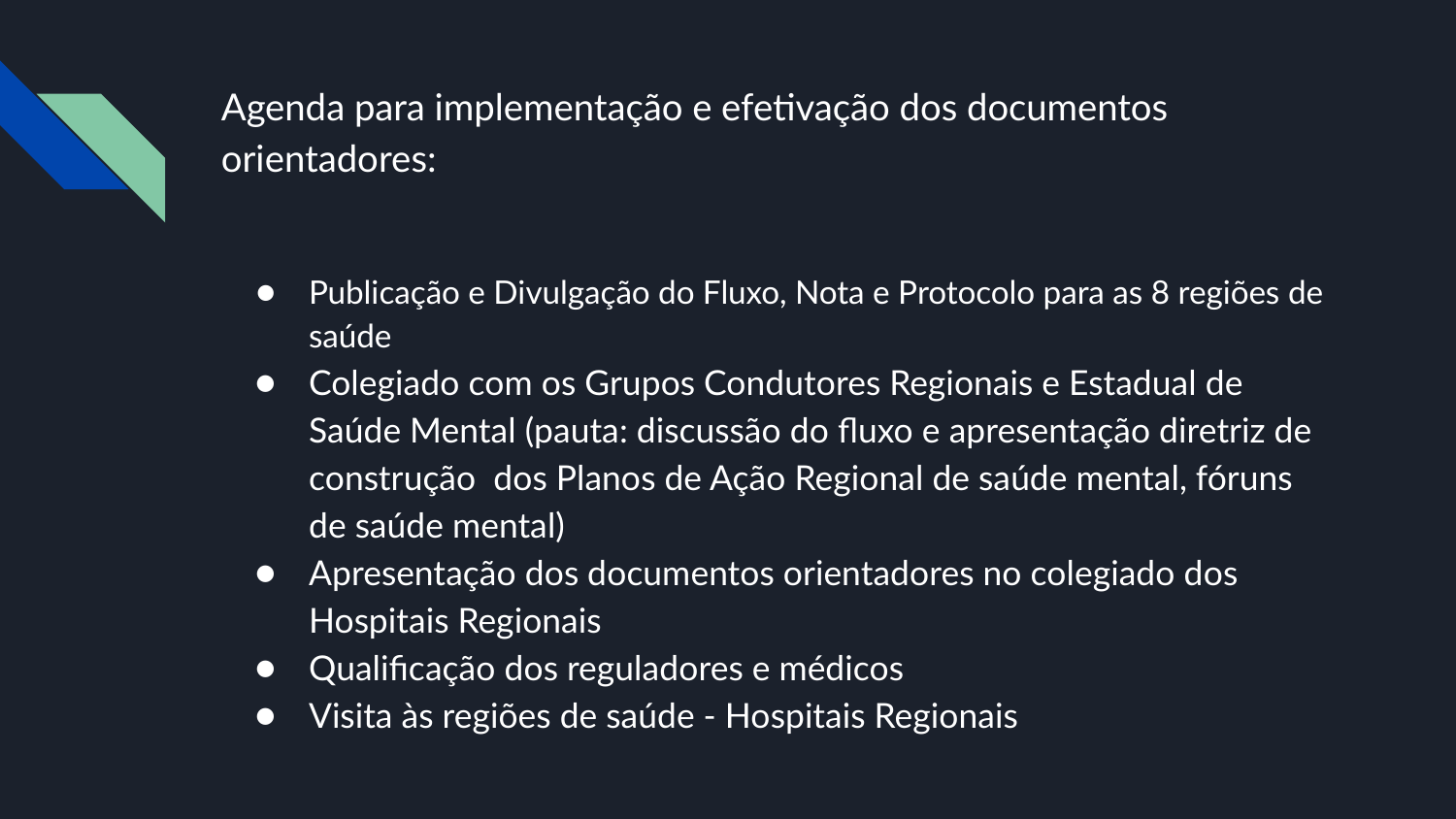

# Agenda para implementação e efetivação dos documentos orientadores:

Publicação e Divulgação do Fluxo, Nota e Protocolo para as 8 regiões de saúde
Colegiado com os Grupos Condutores Regionais e Estadual de Saúde Mental (pauta: discussão do fluxo e apresentação diretriz de construção  dos Planos de Ação Regional de saúde mental, fóruns de saúde mental)
Apresentação dos documentos orientadores no colegiado dos Hospitais Regionais
Qualificação dos reguladores e médicos
Visita às regiões de saúde - Hospitais Regionais